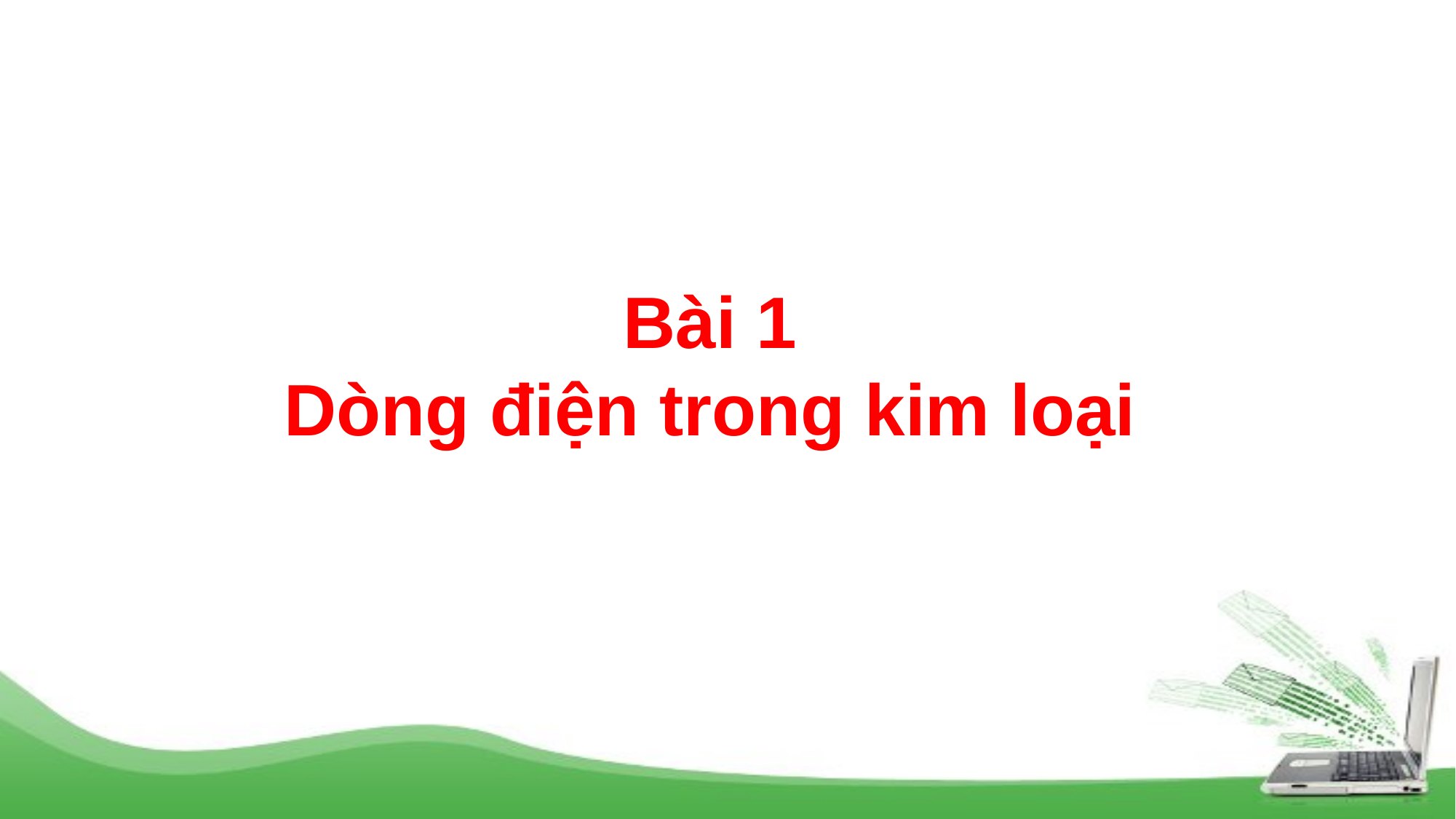

Bài 1
Dòng điện trong kim loại